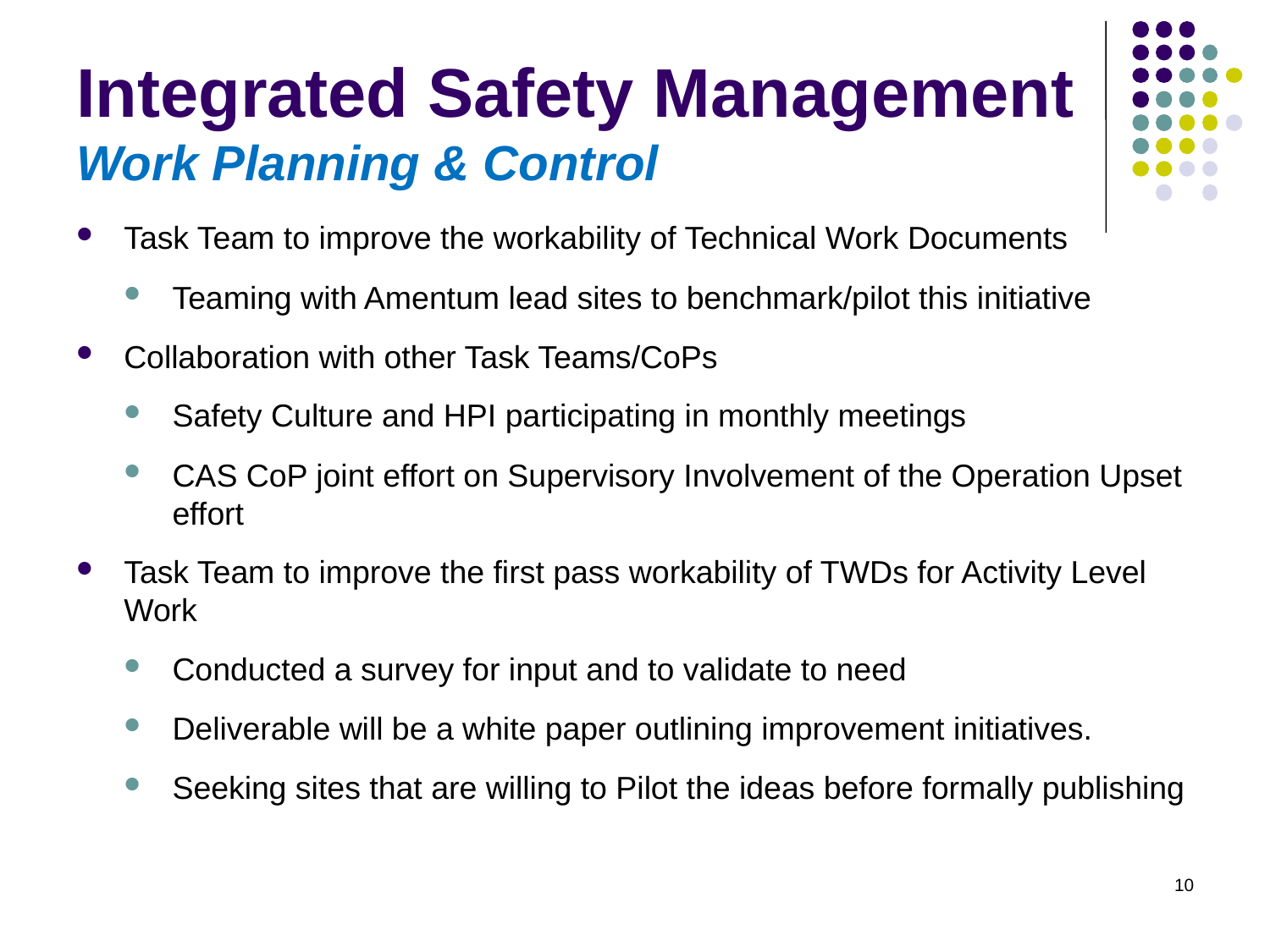

# Integrated Safety Management Work Planning & Control
Task Team to improve the workability of Technical Work Documents
Teaming with Amentum lead sites to benchmark/pilot this initiative
Collaboration with other Task Teams/CoPs
Safety Culture and HPI participating in monthly meetings
CAS CoP joint effort on Supervisory Involvement of the Operation Upset effort
Task Team to improve the first pass workability of TWDs for Activity Level Work
Conducted a survey for input and to validate to need
Deliverable will be a white paper outlining improvement initiatives.
Seeking sites that are willing to Pilot the ideas before formally publishing

10